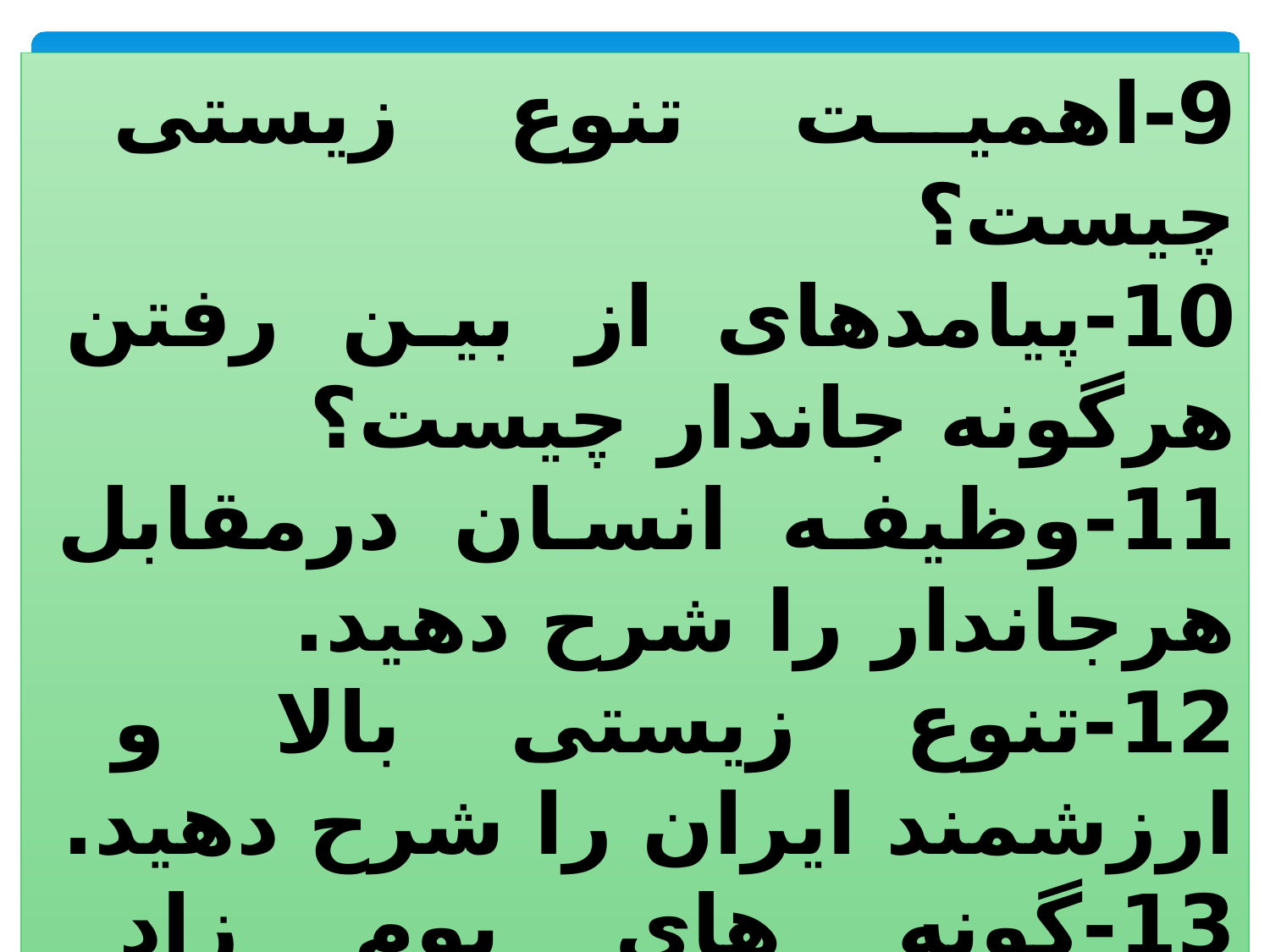

9-اهمیت تنوع زیستی چیست؟
10-پیامدهای از بین رفتن هرگونه جاندار چیست؟
11-وظیفه انسان درمقابل هرجاندار را شرح دهید.
12-تنوع زیستی بالا و ارزشمند ایران را شرح دهید.
13-گونه های بوم زاد چیست؟
14-نقاط داغ تنوع زیستی چیست؟
15-مهم ترین نقاط داغ ایران درکجای ایران قراردارد؟
16-انقراض چیست؟